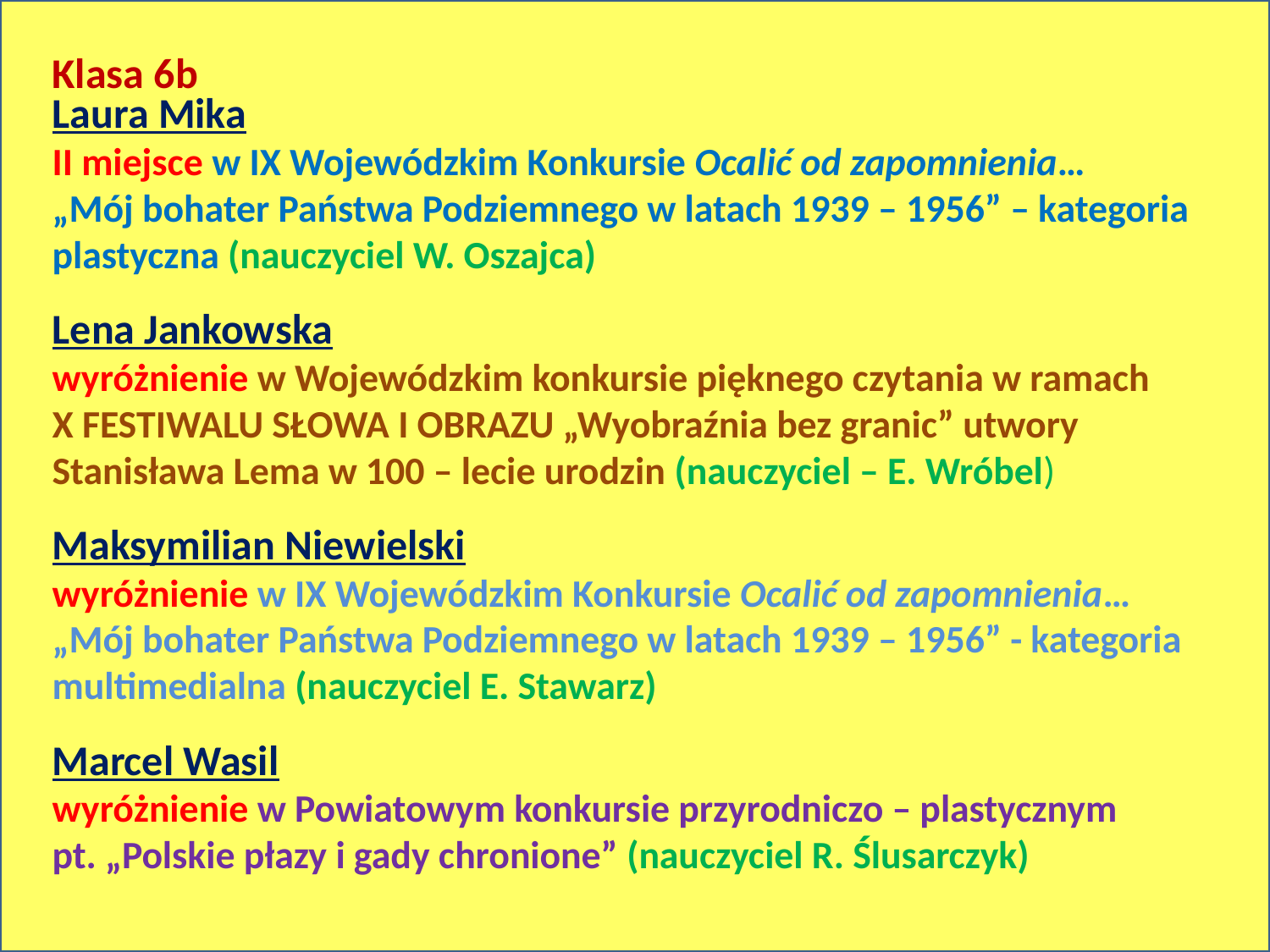

Klasa 6b
Laura Mika
II miejsce w IX Wojewódzkim Konkursie Ocalić od zapomnienia…
„Mój bohater Państwa Podziemnego w latach 1939 – 1956” – kategoria plastyczna (nauczyciel W. Oszajca)
Lena Jankowska
wyróżnienie w Wojewódzkim konkursie pięknego czytania w ramach
X FESTIWALU SŁOWA I OBRAZU „Wyobraźnia bez granic” utwory Stanisława Lema w 100 – lecie urodzin (nauczyciel – E. Wróbel)
Maksymilian Niewielski
wyróżnienie w IX Wojewódzkim Konkursie Ocalić od zapomnienia…
„Mój bohater Państwa Podziemnego w latach 1939 – 1956” - kategoria multimedialna (nauczyciel E. Stawarz)
Marcel Wasil
wyróżnienie w Powiatowym konkursie przyrodniczo – plastycznym
pt. „Polskie płazy i gady chronione” (nauczyciel R. Ślusarczyk)